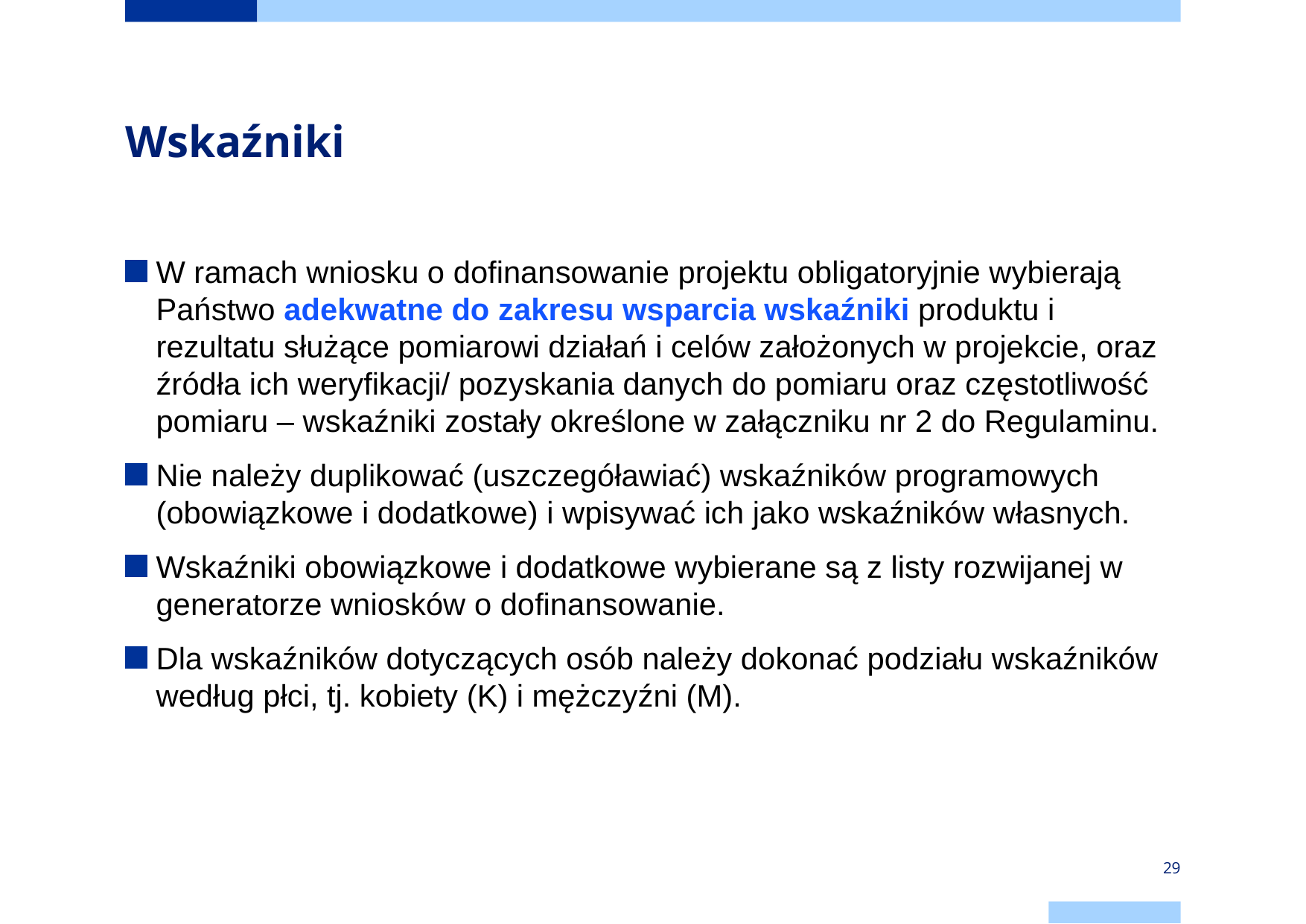

# Wskaźniki

W ramach wniosku o dofinansowanie projektu obligatoryjnie wybierają Państwo adekwatne do zakresu wsparcia wskaźniki produktu i rezultatu służące pomiarowi działań i celów założonych w projekcie, oraz źródła ich weryfikacji/ pozyskania danych do pomiaru oraz częstotliwość pomiaru – wskaźniki zostały określone w załączniku nr 2 do Regulaminu.
Nie należy duplikować (uszczegóławiać) wskaźników programowych (obowiązkowe i dodatkowe) i wpisywać ich jako wskaźników własnych.
Wskaźniki obowiązkowe i dodatkowe wybierane są z listy rozwijanej w generatorze wniosków o dofinansowanie.
Dla wskaźników dotyczących osób należy dokonać podziału wskaźników według płci, tj. kobiety (K) i mężczyźni (M).
29